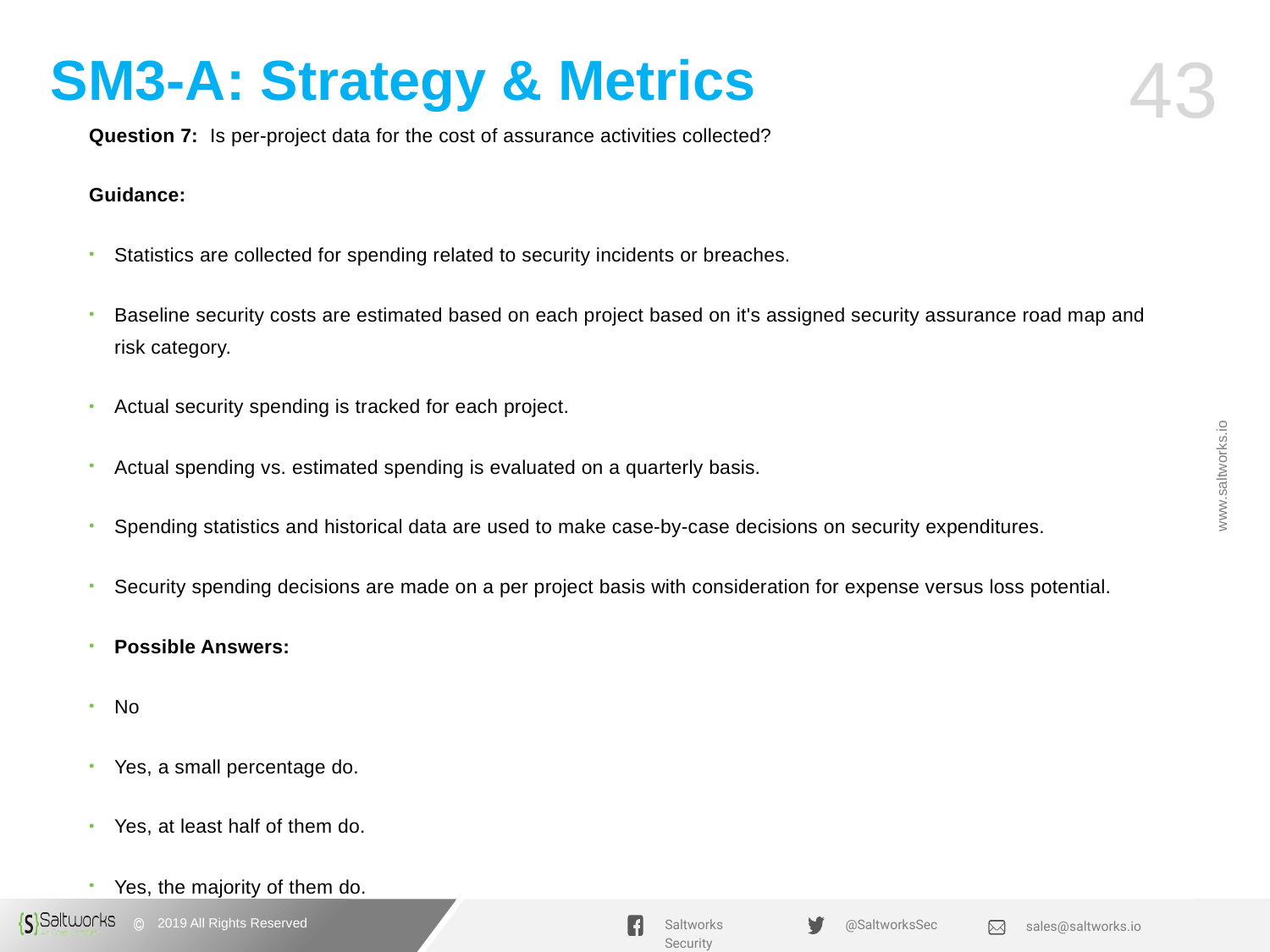

# SM3-A: Strategy & Metrics
Question 7:  Is per-project data for the cost of assurance activities collected?
Guidance:
Statistics are collected for spending related to security incidents or breaches.
Baseline security costs are estimated based on each project based on it's assigned security assurance road map and risk category.
Actual security spending is tracked for each project.
Actual spending vs. estimated spending is evaluated on a quarterly basis.
Spending statistics and historical data are used to make case-by-case decisions on security expenditures.
Security spending decisions are made on a per project basis with consideration for expense versus loss potential.
Possible Answers:
No
Yes, a small percentage do.
Yes, at least half of them do.
Yes, the majority of them do.